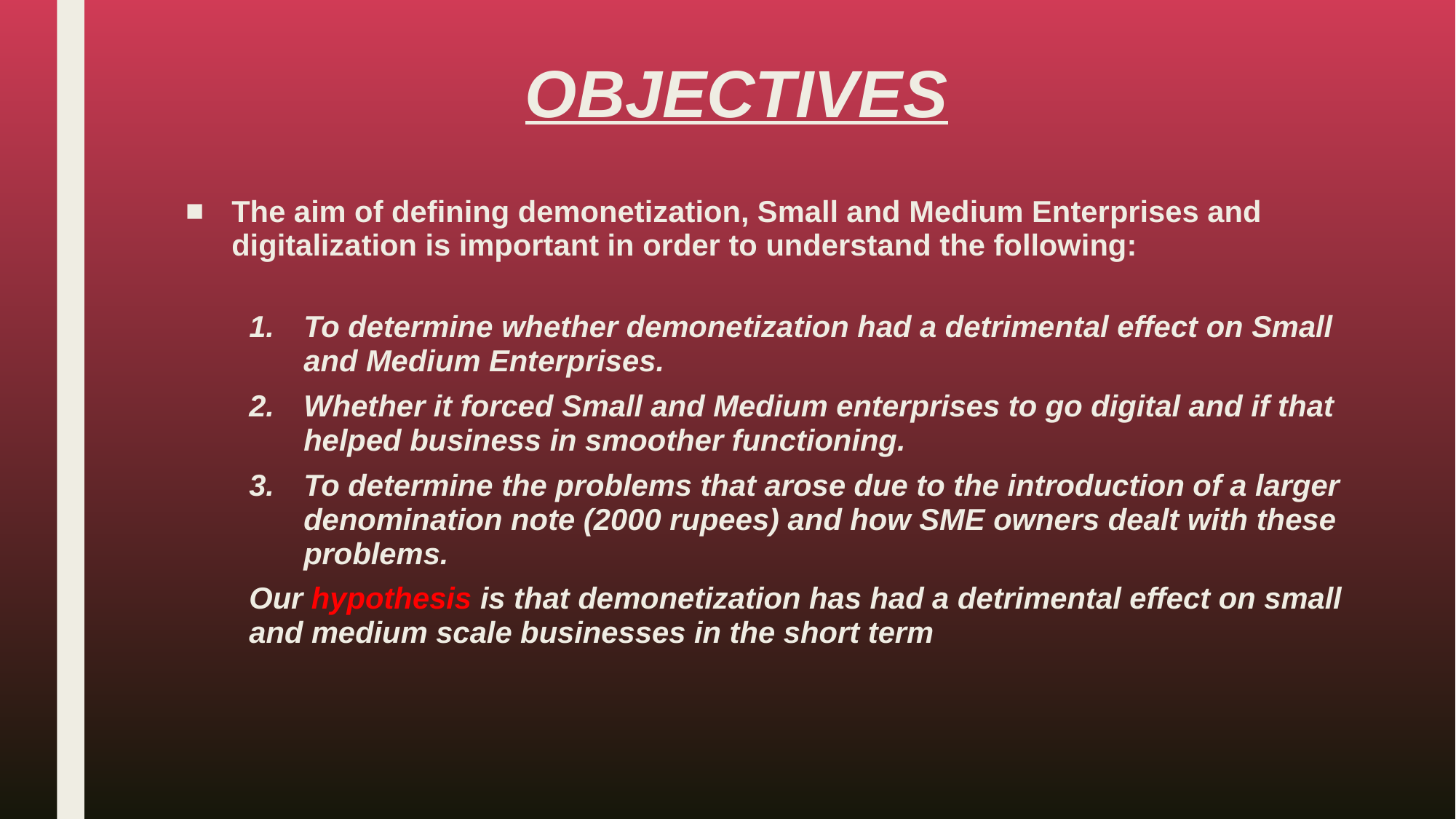

# OBJECTIVES
The aim of defining demonetization, Small and Medium Enterprises and digitalization is important in order to understand the following:
To determine whether demonetization had a detrimental effect on Small and Medium Enterprises.
Whether it forced Small and Medium enterprises to go digital and if that helped business in smoother functioning.
To determine the problems that arose due to the introduction of a larger denomination note (2000 rupees) and how SME owners dealt with these problems.
Our hypothesis is that demonetization has had a detrimental effect on small and medium scale businesses in the short term